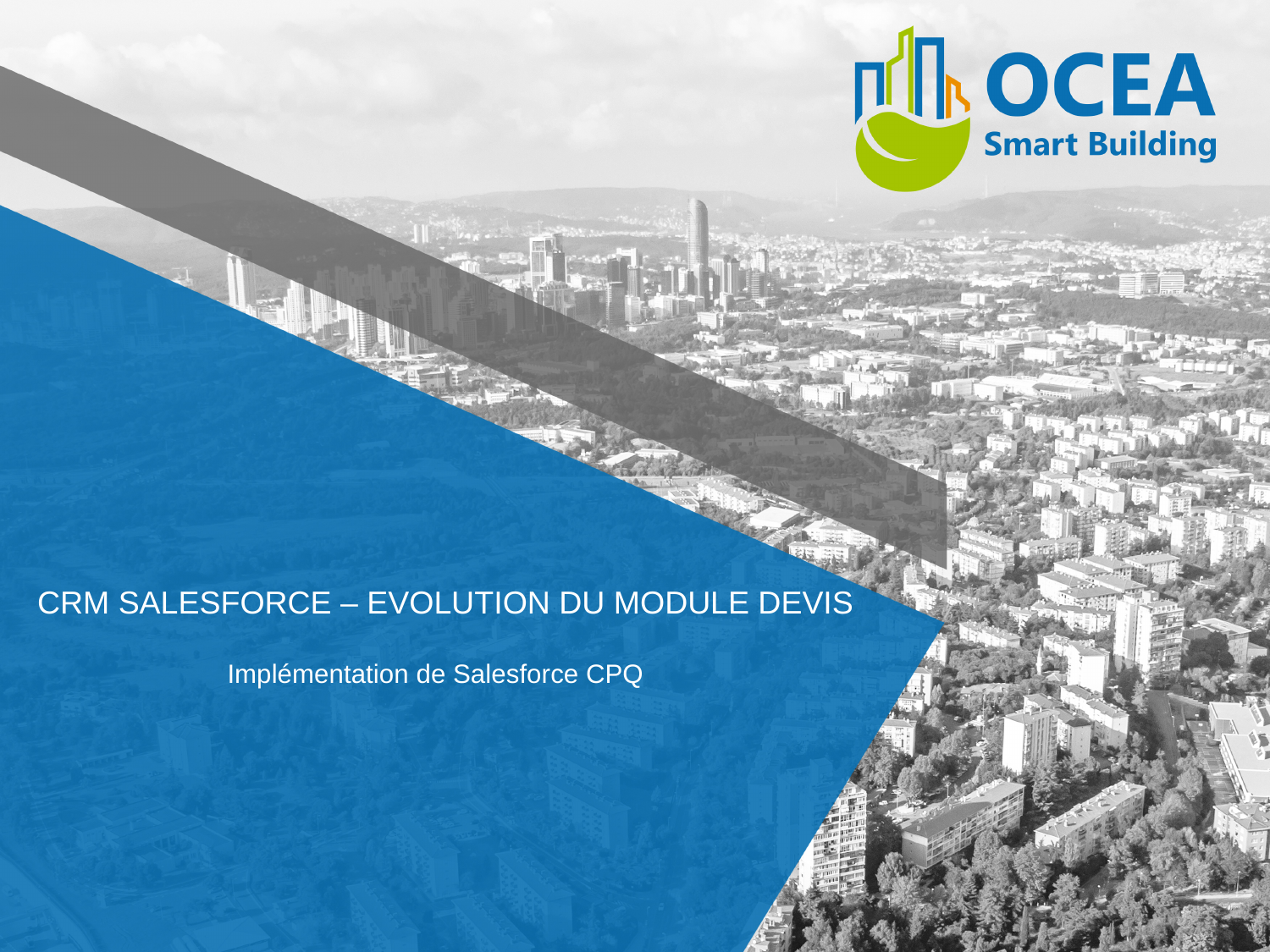

CRM SALESFORCE – EVOLUTION DU MODULE DEVIS
Implémentation de Salesforce CPQ